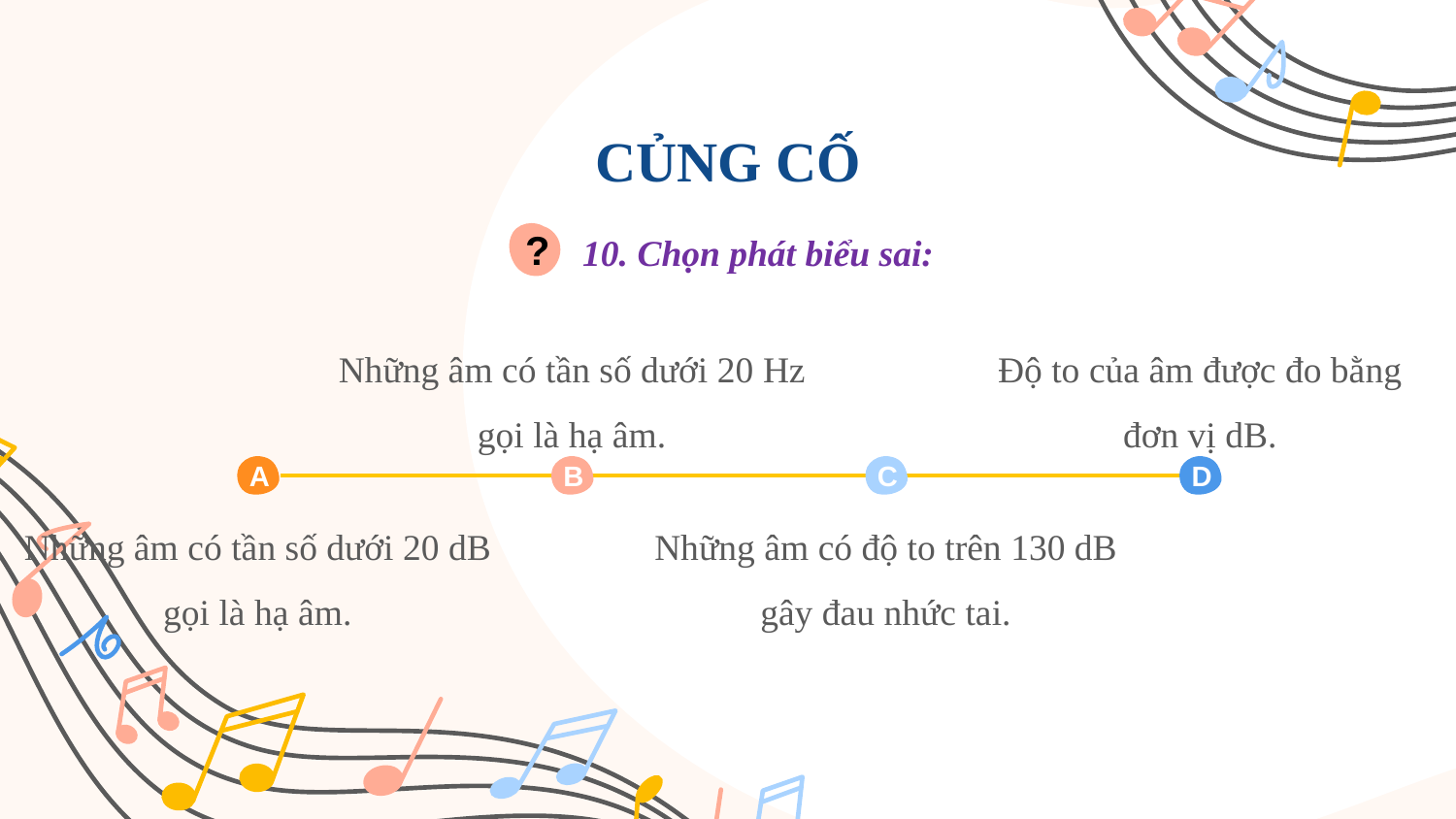

CỦNG CỐ
10. Chọn phát biểu sai:
?
Những âm có tần số dưới 20 Hz gọi là hạ âm.
Độ to của âm được đo bằng đơn vị dB.
A
B
C
D
Những âm có tần số dưới 20 dB gọi là hạ âm.
Những âm có độ to trên 130 dB gây đau nhức tai.